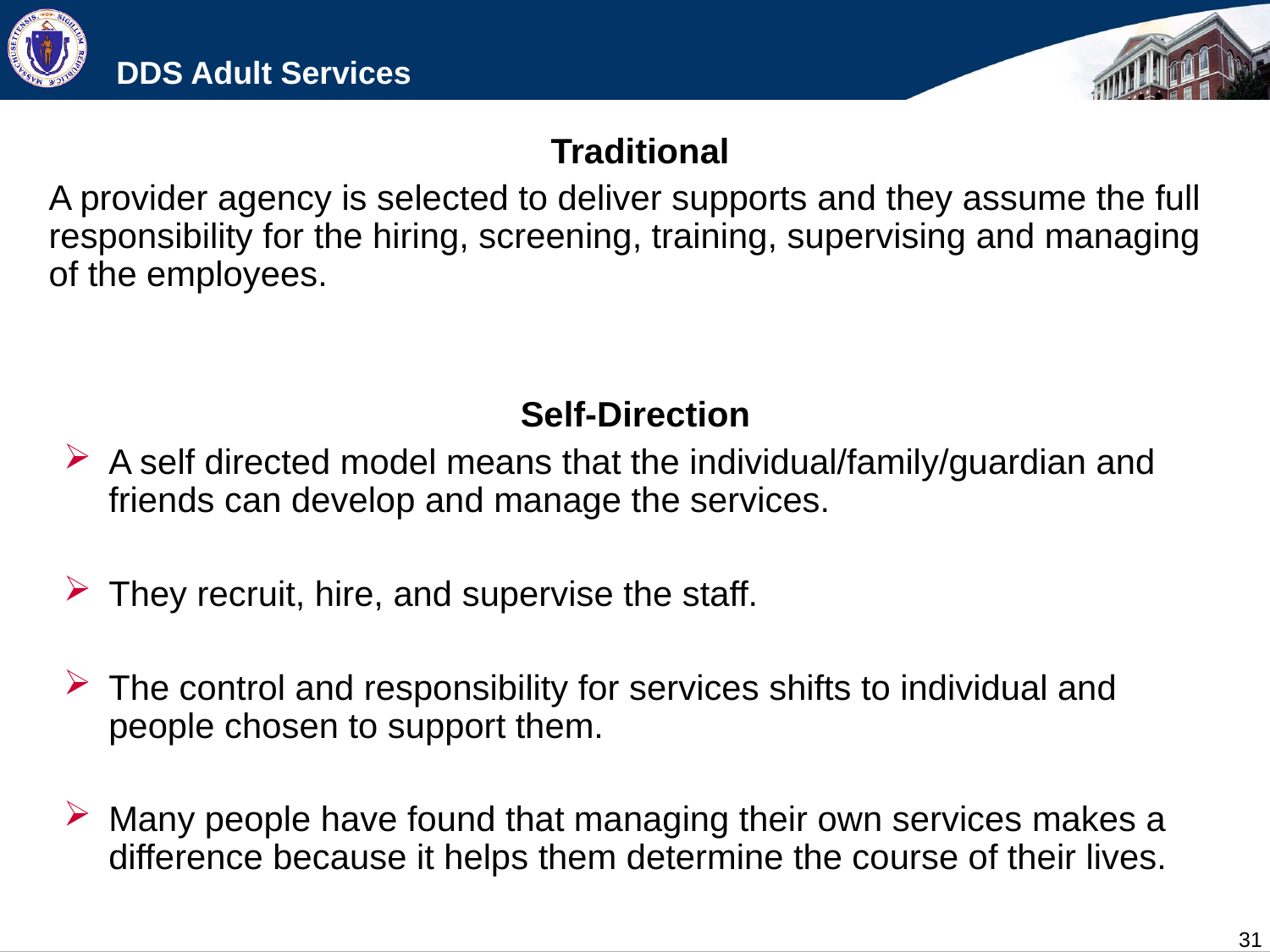

# DDS Adult Services
Traditional
A provider agency is selected to deliver supports and they assume the full responsibility for the hiring, screening, training, supervising and managing of the employees.

Self-Direction
A self directed model means that the individual/family/guardian and friends can develop and manage the services.

They recruit, hire, and supervise the staff.

The control and responsibility for services shifts to individual and people chosen to support them.

Many people have found that managing their own services makes a difference because it helps them determine the course of their lives.